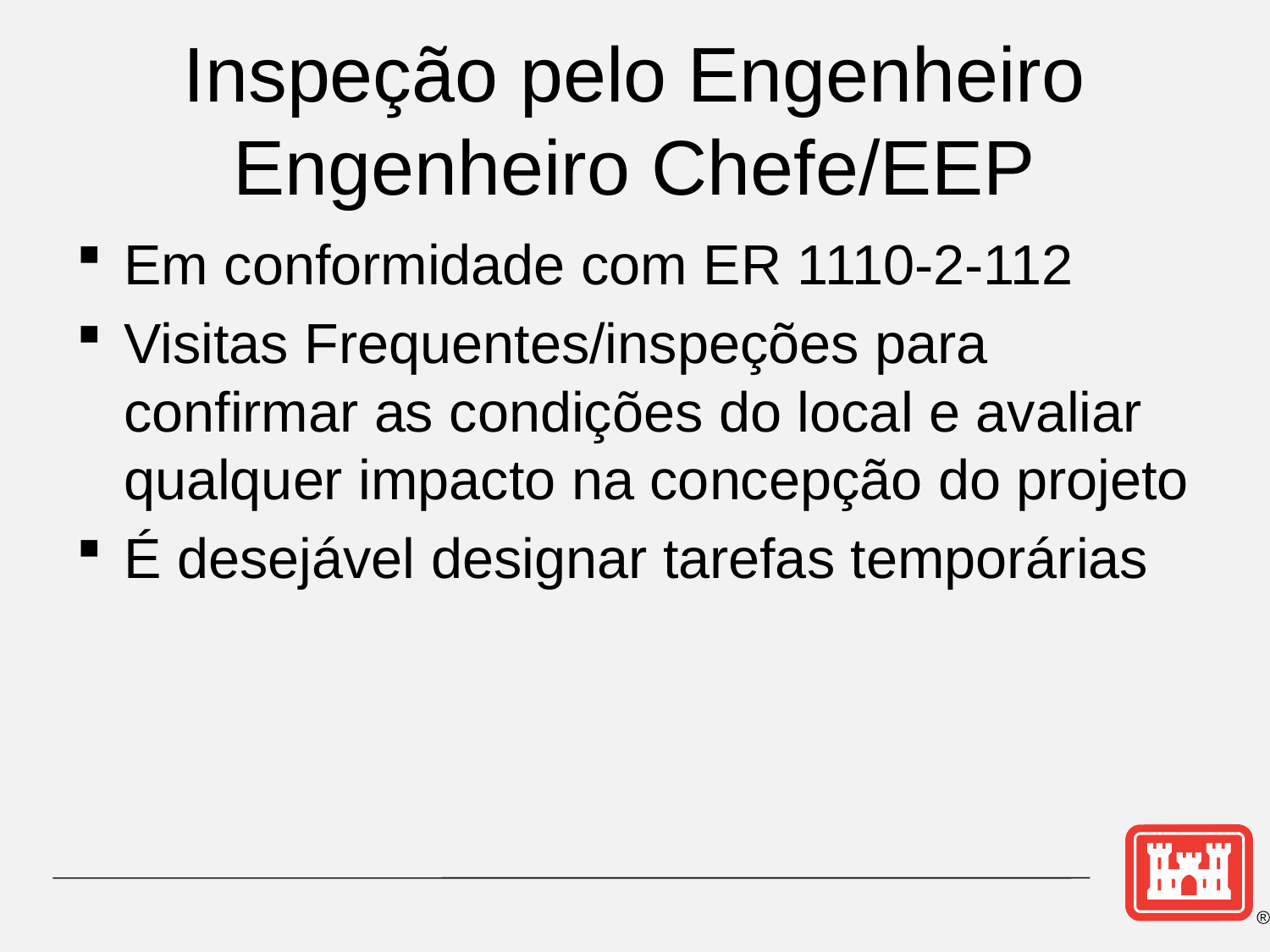

# Inspeção pelo Engenheiro Engenheiro Chefe/EEP
Em conformidade com ER 1110-2-112
Visitas Frequentes/inspeções para confirmar as condições do local e avaliar qualquer impacto na concepção do projeto
É desejável designar tarefas temporárias